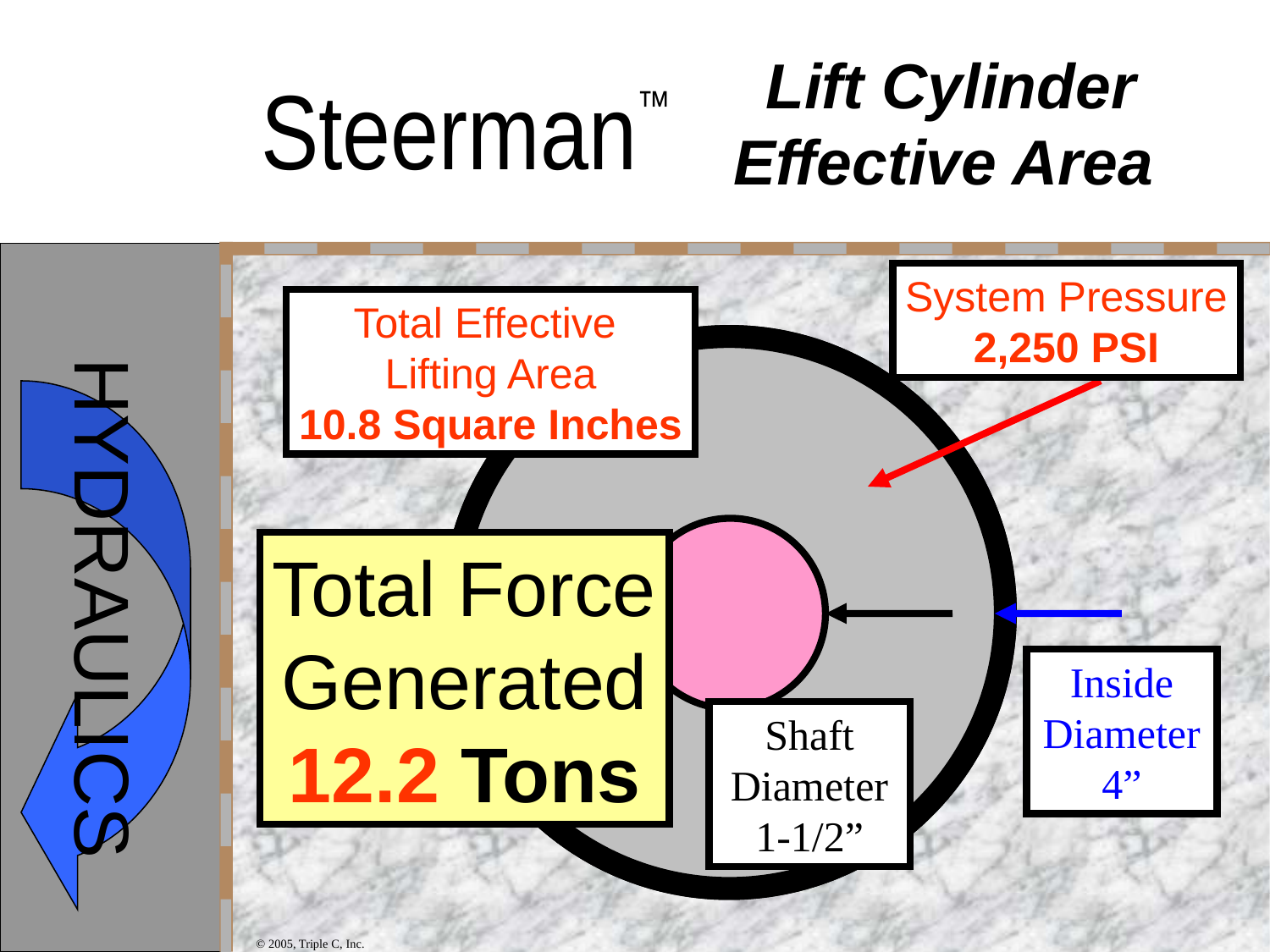

# Lift Cylinder Effective Area
Steerman™
System Pressure
2,250 PSI
Total Effective
Lifting Area
10.8 Square Inches

Total Force
Generated
12.2 Tons

Inside Diameter
4”
Shaft Diameter
1-1/2”
© 2005, Triple C, Inc.